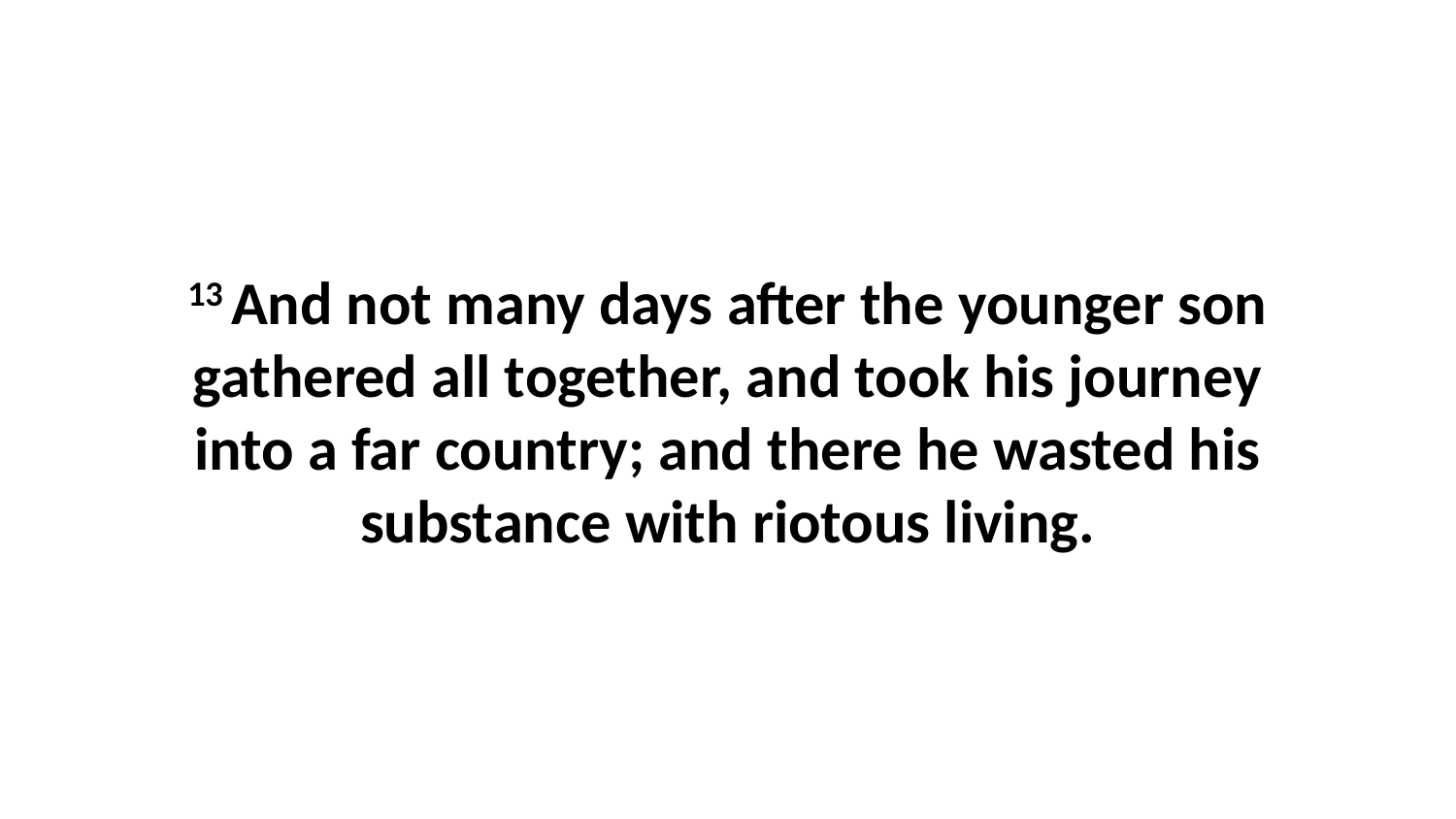

13 And not many days after the younger son gathered all together, and took his journey into a far country; and there he wasted his substance with riotous living.